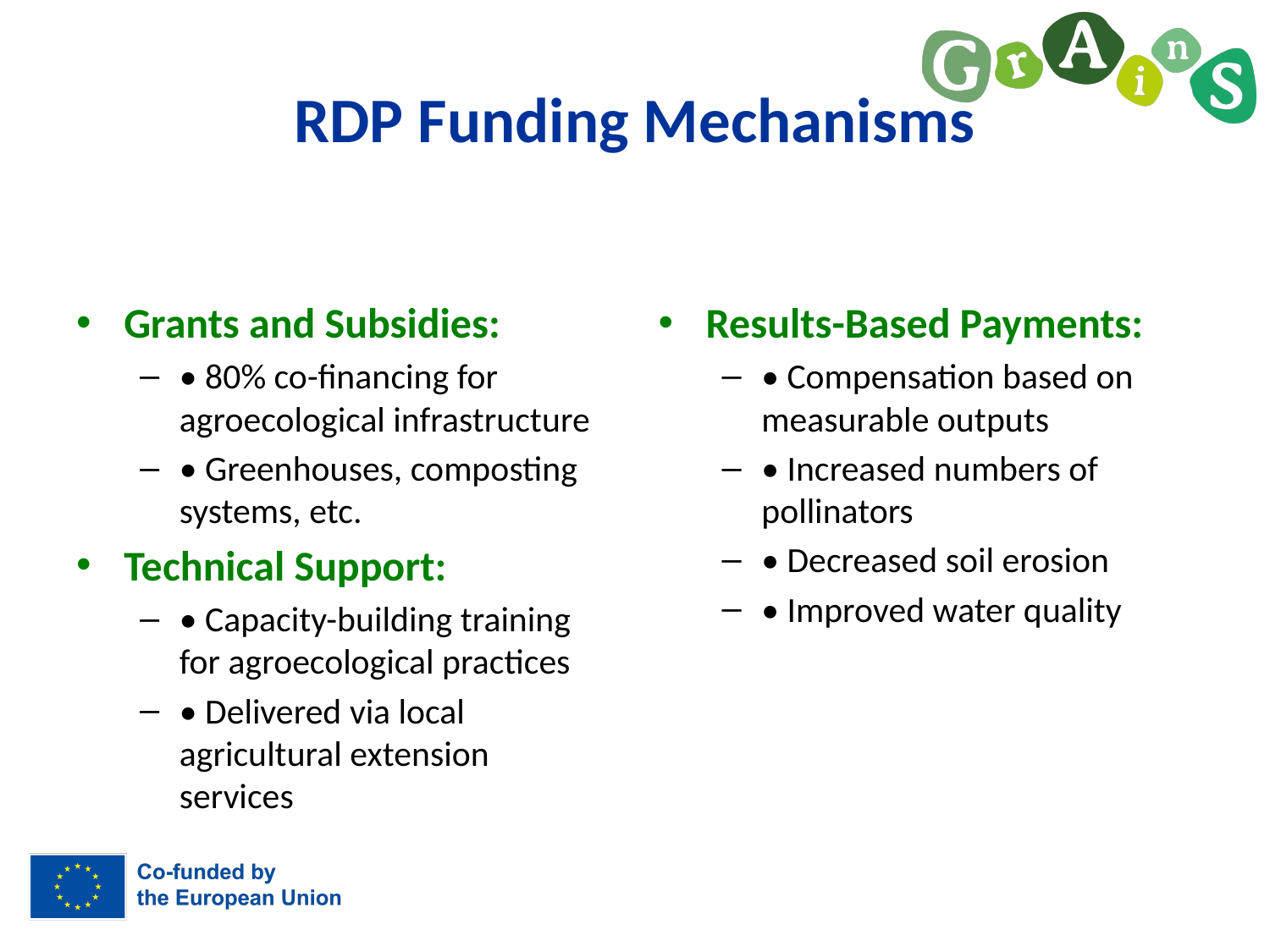

# RDP Funding Mechanisms

Grants and Subsidies:
• 80% co-financing for agroecological infrastructure
• Greenhouses, composting systems, etc.
Technical Support:
• Capacity-building training for agroecological practices
• Delivered via local agricultural extension services

Results-Based Payments:
• Compensation based on measurable outputs
• Increased numbers of pollinators
• Decreased soil erosion
• Improved water quality